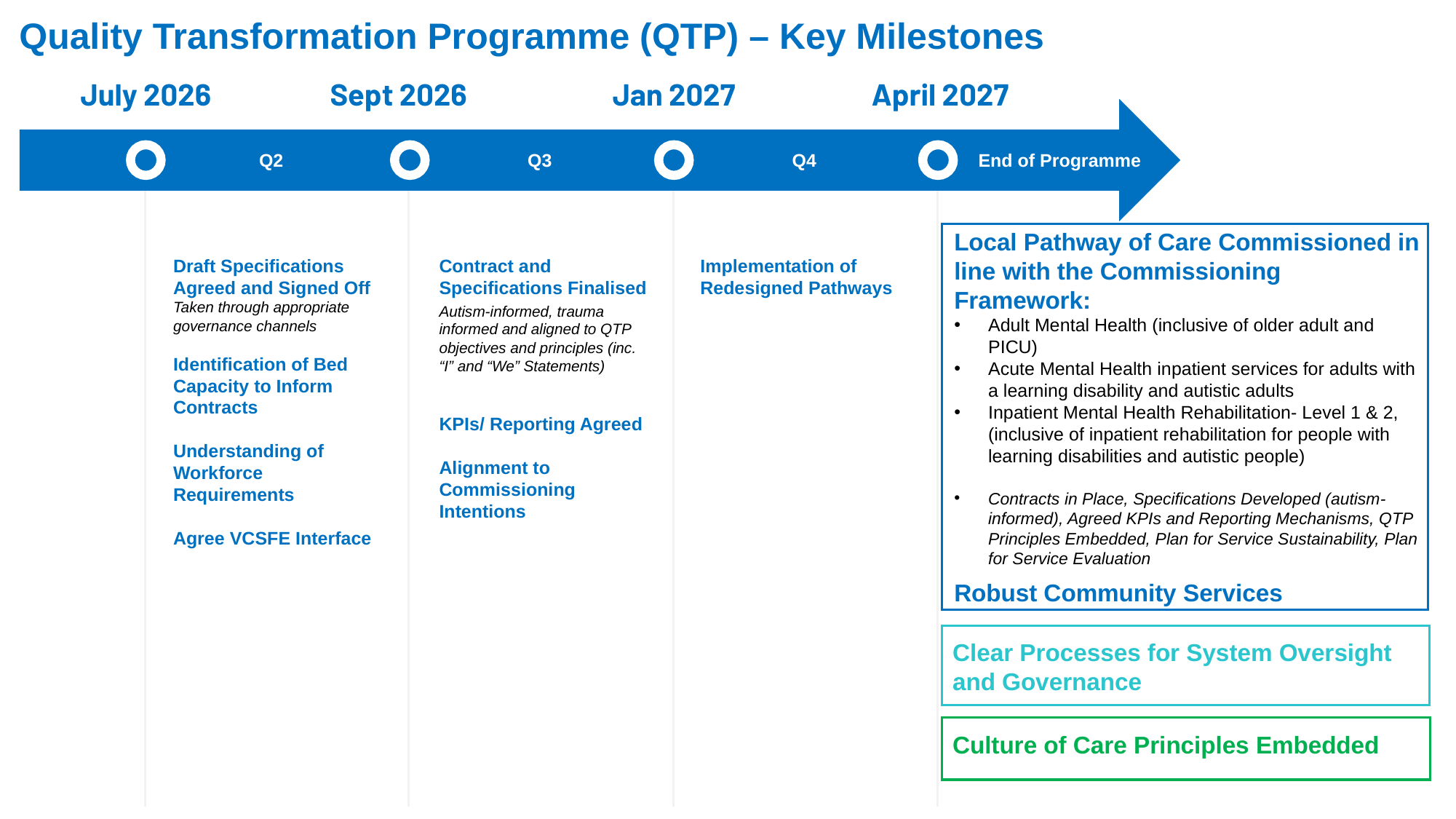

Quality Transformation Programme (QTP) – Key Milestones
July 2026
Sept 2026
Jan 2027
April 2027
End of Programme
Q3
Q2
Q4
Local Pathway of Care Commissioned in line with the Commissioning Framework:
Adult Mental Health (inclusive of older adult and PICU)
Acute Mental Health inpatient services for adults with a learning disability and autistic adults
Inpatient Mental Health Rehabilitation- Level 1 & 2, (inclusive of inpatient rehabilitation for people with learning disabilities and autistic people)

Contracts in Place, Specifications Developed (autism-informed), Agreed KPIs and Reporting Mechanisms, QTP Principles Embedded, Plan for Service Sustainability, Plan for Service Evaluation
Robust Community Services

Draft Specifications Agreed and Signed Off
Taken through appropriate governance channels

Identification of Bed Capacity to Inform Contracts

Understanding of Workforce Requirements

Agree VCSFE Interface
Contract and Specifications Finalised

Autism-informed, trauma informed and aligned to QTP objectives and principles (inc. “I” and “We” Statements)

KPIs/ Reporting Agreed

Alignment to Commissioning Intentions
Implementation of Redesigned Pathways

Clear Processes for System Oversight and Governance

Culture of Care Principles Embedded